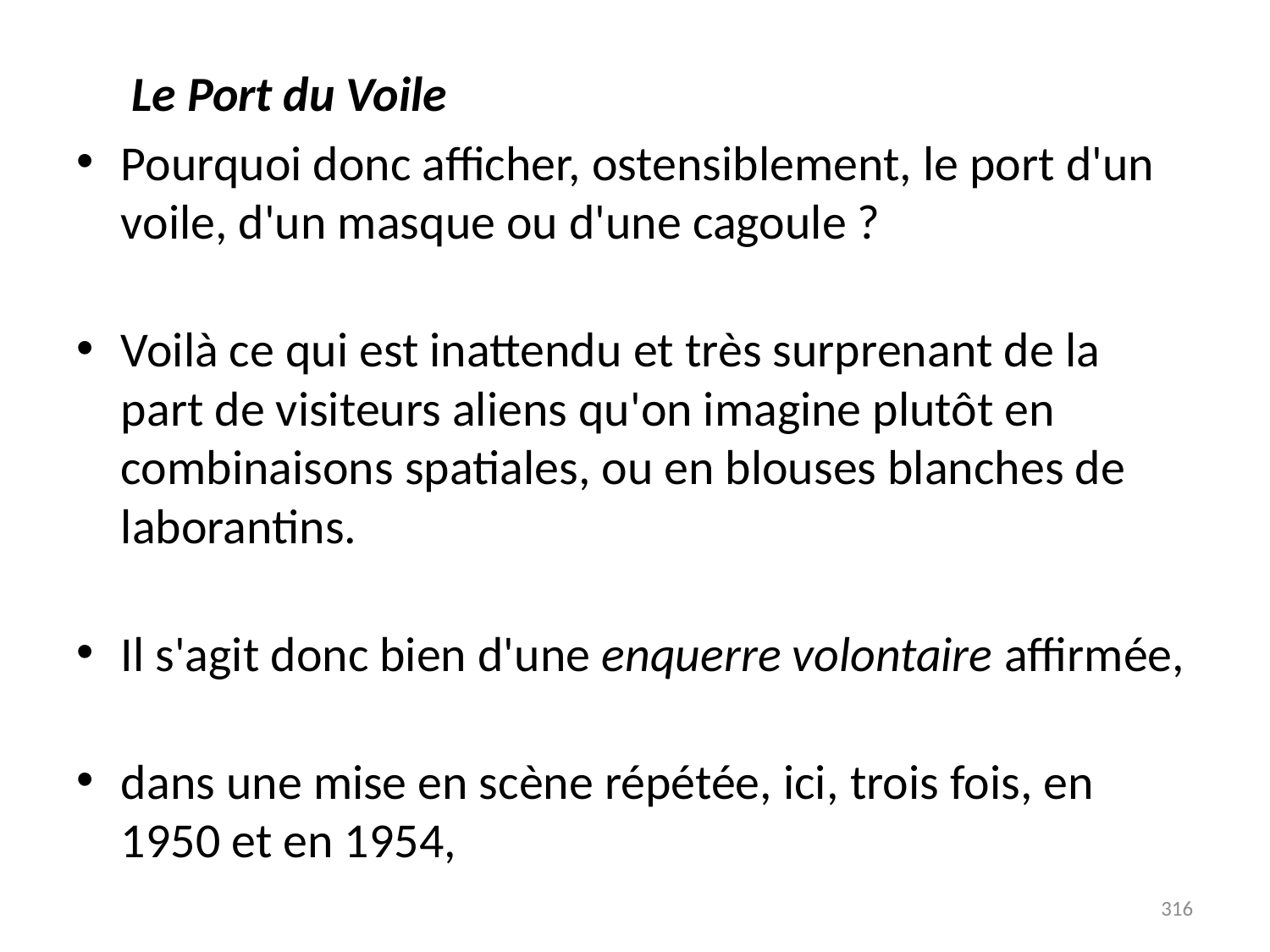

# Le Port du Voile
Pourquoi donc afficher, ostensiblement, le port d'un voile, d'un masque ou d'une cagoule ?
Voilà ce qui est inattendu et très surprenant de la part de visiteurs aliens qu'on imagine plutôt en combinaisons spatiales, ou en blouses blanches de laborantins.
Il s'agit donc bien d'une enquerre volontaire affirmée,
dans une mise en scène répétée, ici, trois fois, en 1950 et en 1954,

316